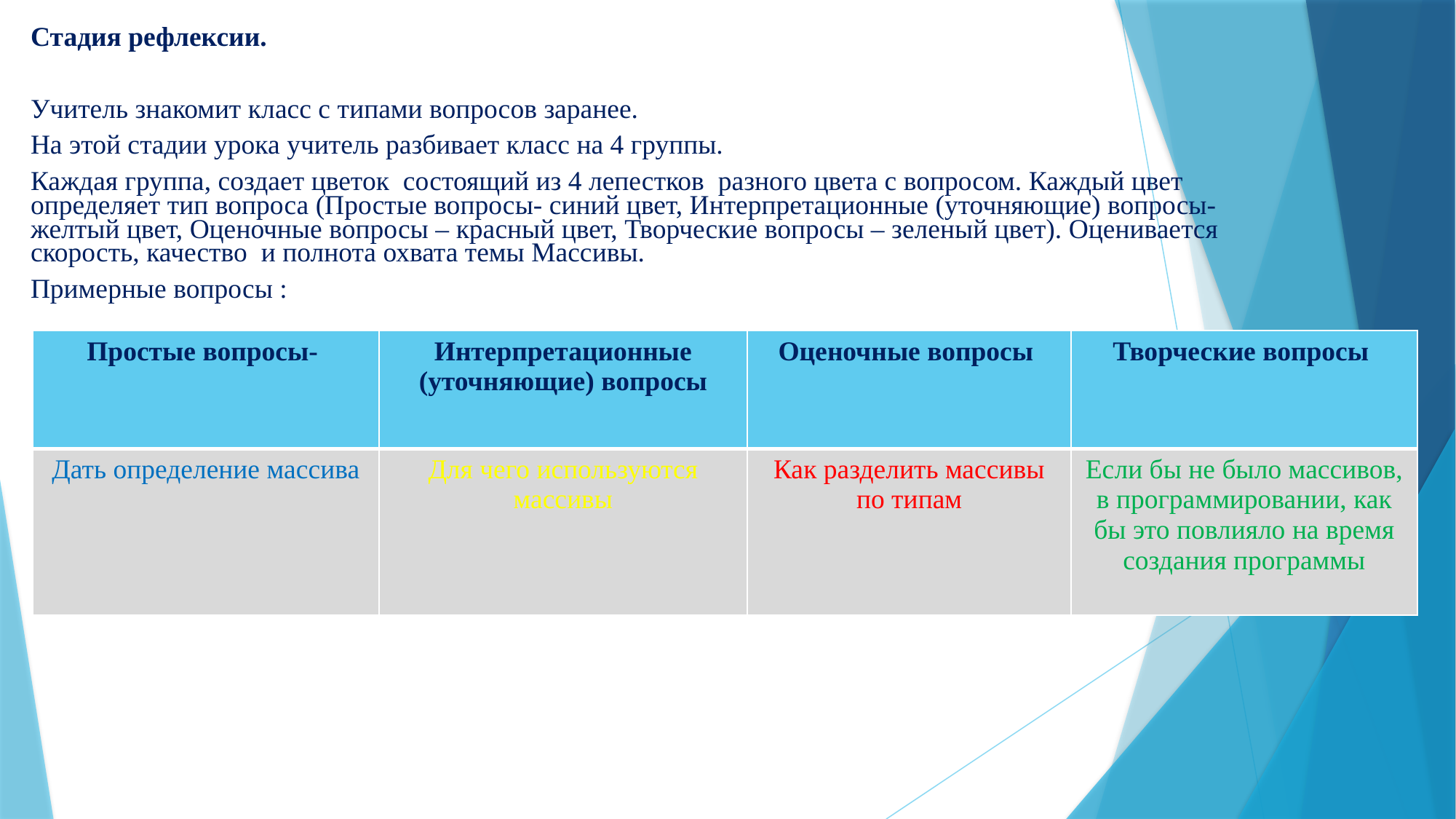

Стадия рефлексии.

Учитель знакомит класс с типами вопросов заранее.
На этой стадии урока учитель разбивает класс на 4 группы.
Каждая группа, создает цветок  состоящий из 4 лепестков  разного цвета с вопросом. Каждый цвет определяет тип вопроса (Простые вопросы- синий цвет, Интерпретационные (уточняющие) вопросы- желтый цвет, Оценочные вопросы – красный цвет, Творческие вопросы – зеленый цвет). Оценивается скорость, качество  и полнота охвата темы Массивы.
Примерные вопросы :

| Простые вопросы- | Интерпретационные (уточняющие) вопросы | Оценочные вопросы | Творческие вопросы |
| --- | --- | --- | --- |
| Дать определение массива | Для чего используются массивы | Как разделить массивы по типам | Если бы не было массивов, в программировании, как бы это повлияло на время создания программы |